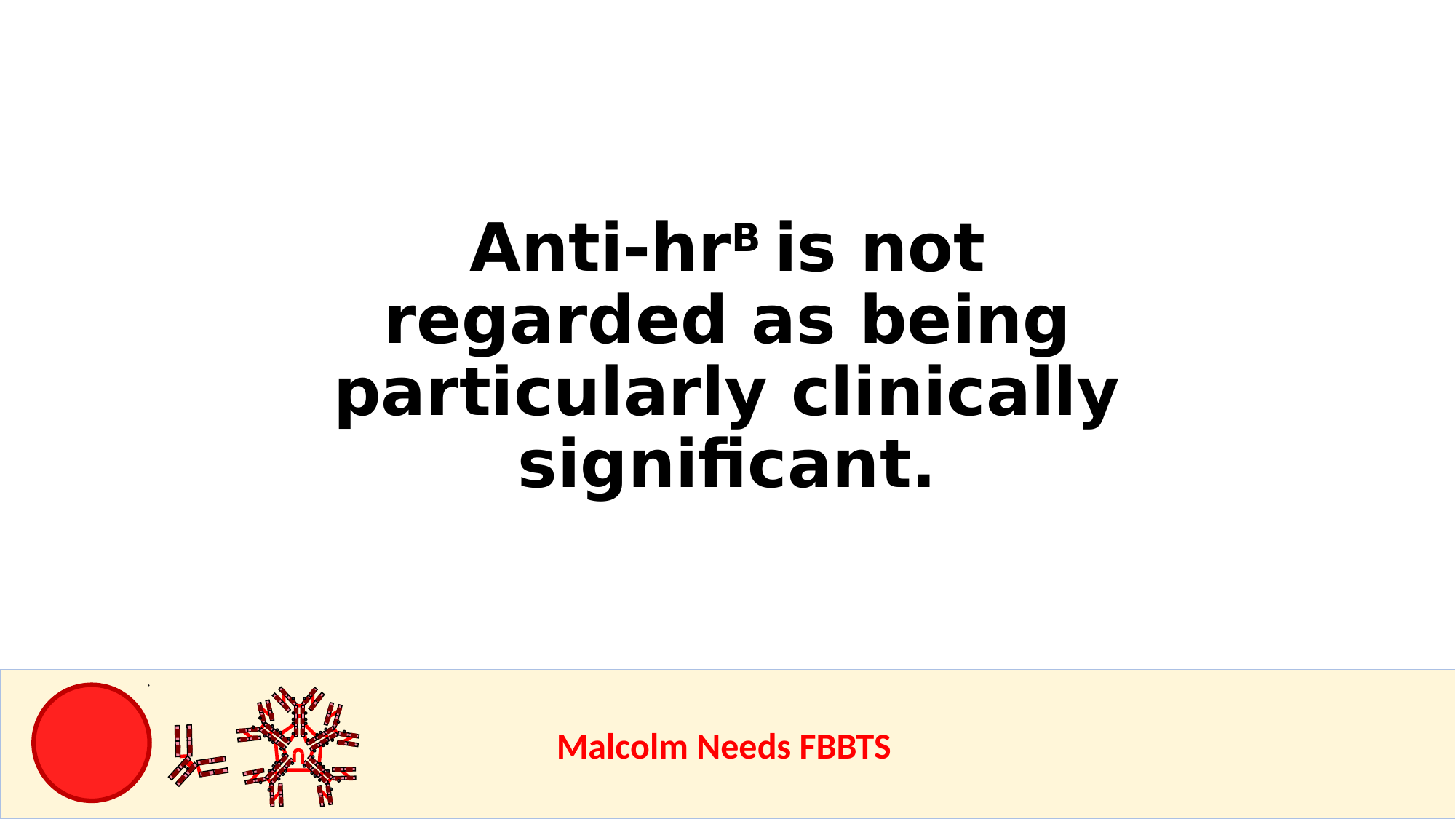

Anti-hrB is not regarded as being particularly clinically significant.
					Malcolm Needs FBBTS